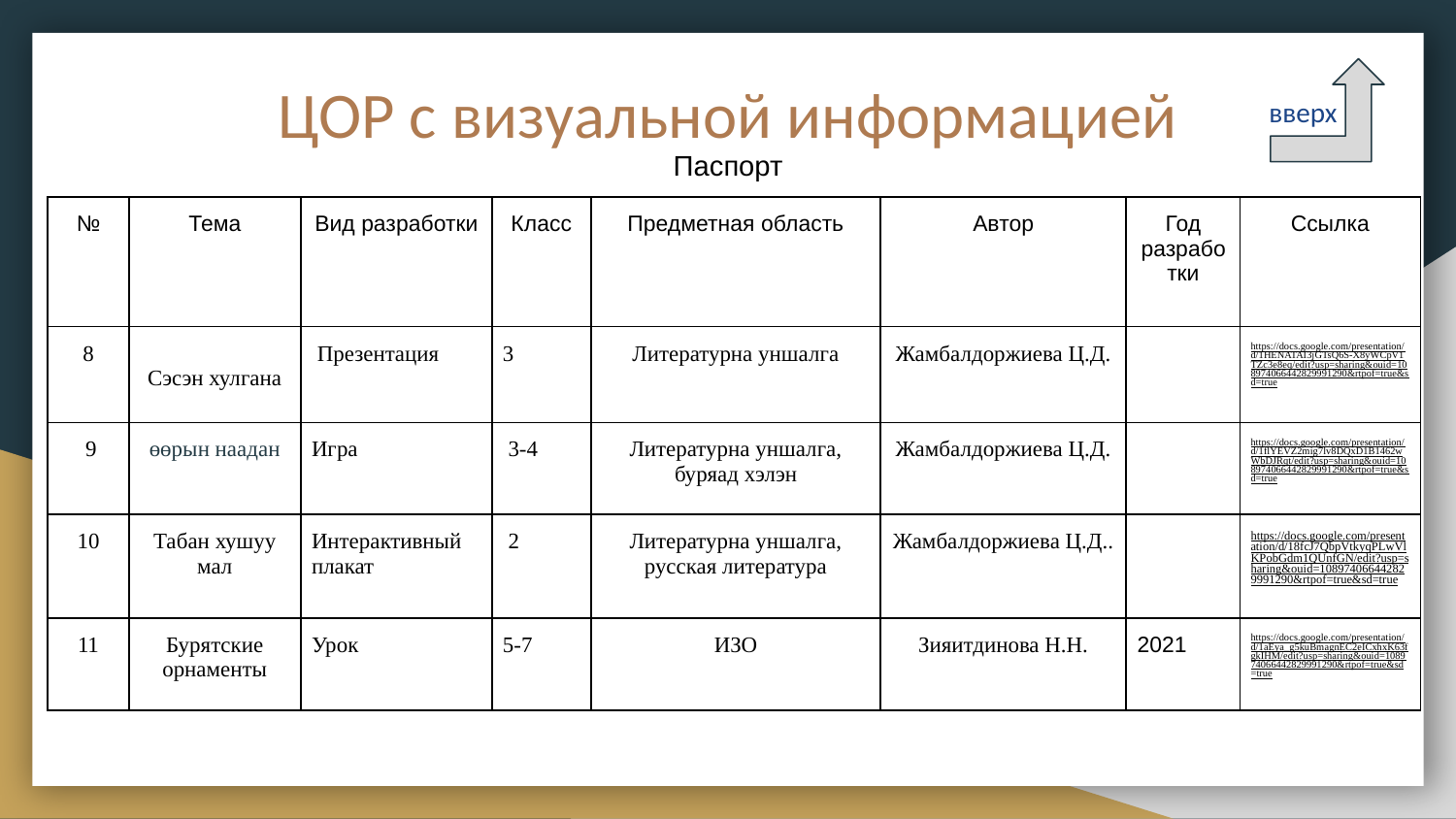

# ЦОР с визуальной информацией

вверх
Паспорт
| № | Тема | Вид разработки | Класс | Предметная область | Автор | Год разработки | Ссылка |
| --- | --- | --- | --- | --- | --- | --- | --- |
| 8 | Сэсэн хулгана | Презентация | 3 | Литературна уншалга | Жамбалдоржиева Ц.Д. |  | https://docs.google.com/presentation/d/1HENATAI3jGTsQ6S-X8yWCpV1TZc3e8eq/edit?usp=sharing&ouid=108974066442829991290&rtpof=true&sd=true |
| 9 | өөрын наадан | Игра | 3-4 | Литературна уншалга, буряад хэлэн | Жамбалдоржиева Ц.Д. |  | https://docs.google.com/presentation/d/1flYEVZ2mig7lv8DQxD1B1462wWbDJRqt/edit?usp=sharing&ouid=108974066442829991290&rtpof=true&sd=true |
| 10 | Табан хушуу мал | Интерактивный плакат | 2 | Литературна уншалга, русская литература | Жамбалдоржиева Ц.Д.. |  | https://docs.google.com/presentation/d/18fcJ7QbpVtkyqPLwVlKPobGdm1QUnfGN/edit?usp=sharing&ouid=108974066442829991290&rtpof=true&sd=true |
| 11 | Бурятские орнаменты | Урок | 5-7 | ИЗО | Зияитдинова Н.Н. | 2021 | https://docs.google.com/presentation/d/1aEya\_g5kuBmagnEC2eICxhxK63fgkIHM/edit?usp=sharing&ouid=108974066442829991290&rtpof=true&sd=true |